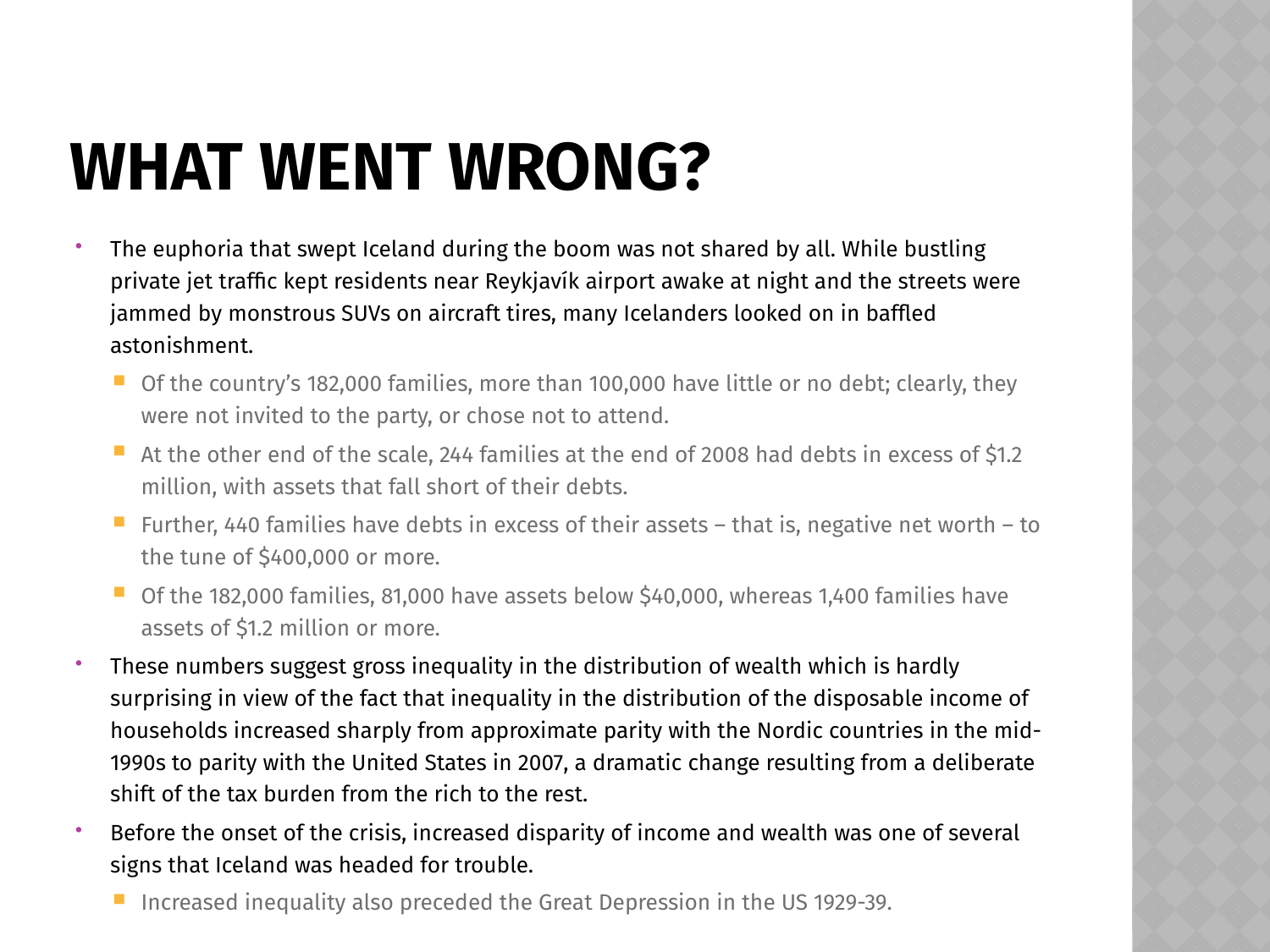

# What went wrong?
The euphoria that swept Iceland during the boom was not shared by all. While bustling private jet traffic kept residents near Reykjavík airport awake at night and the streets were jammed by monstrous SUVs on aircraft tires, many Icelanders looked on in baffled astonishment.
Of the country’s 182,000 families, more than 100,000 have little or no debt; clearly, they were not invited to the party, or chose not to attend.
At the other end of the scale, 244 families at the end of 2008 had debts in excess of $1.2 million, with assets that fall short of their debts.
Further, 440 families have debts in excess of their assets – that is, negative net worth – to the tune of $400,000 or more.
Of the 182,000 families, 81,000 have assets below $40,000, whereas 1,400 families have assets of $1.2 million or more.
These numbers suggest gross inequality in the distribution of wealth which is hardly surprising in view of the fact that inequality in the distribution of the disposable income of households increased sharply from approximate parity with the Nordic countries in the mid-1990s to parity with the United States in 2007, a dramatic change resulting from a deliberate shift of the tax burden from the rich to the rest.
Before the onset of the crisis, increased disparity of income and wealth was one of several signs that Iceland was headed for trouble.
Increased inequality also preceded the Great Depression in the US 1929-39.